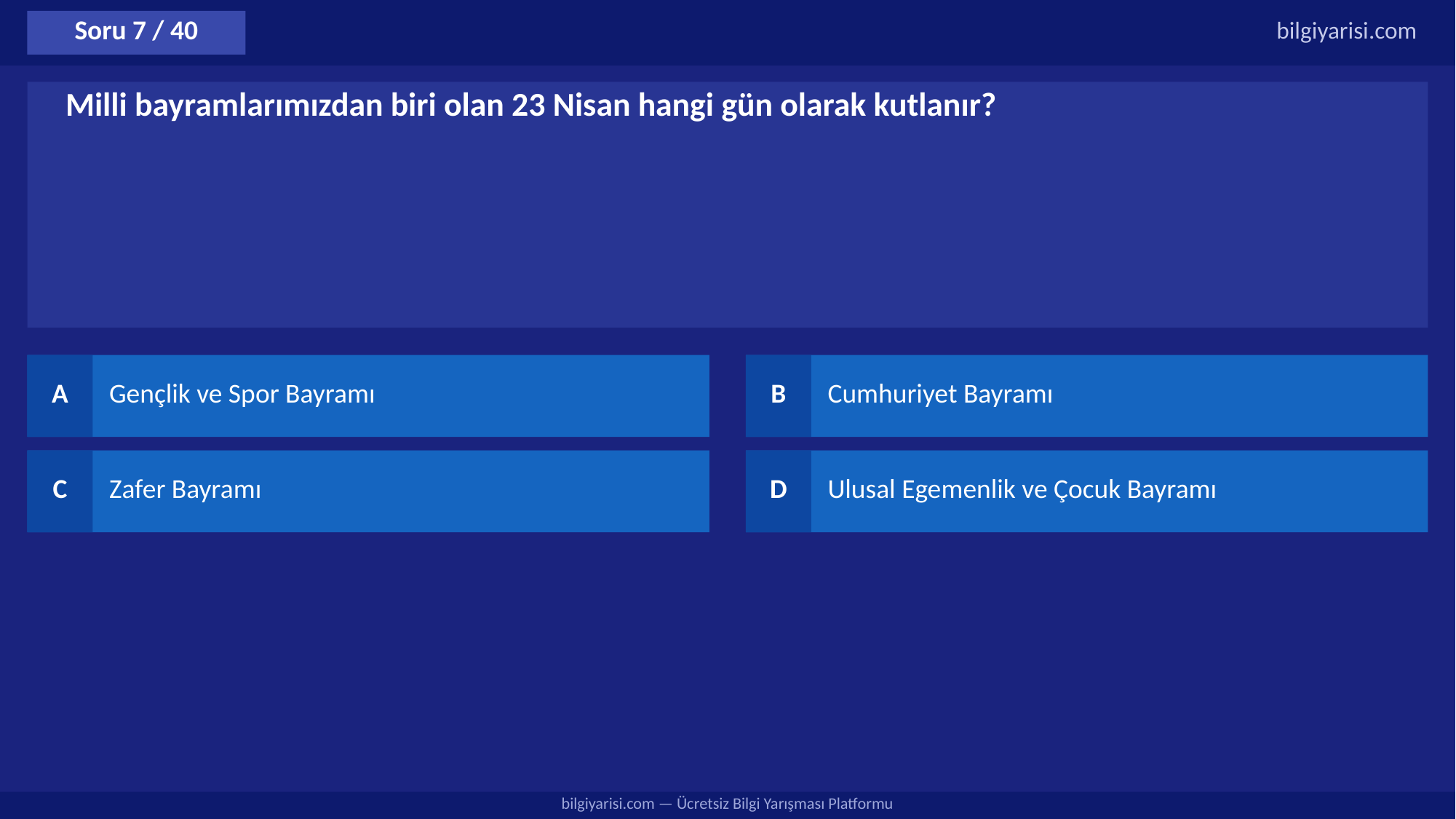

Soru 7 / 40
bilgiyarisi.com

Milli bayramlarımızdan biri olan 23 Nisan hangi gün olarak kutlanır?

A
Gençlik ve Spor Bayramı

B
Cumhuriyet Bayramı

C
Zafer Bayramı

D
Ulusal Egemenlik ve Çocuk Bayramı
bilgiyarisi.com — Ücretsiz Bilgi Yarışması Platformu